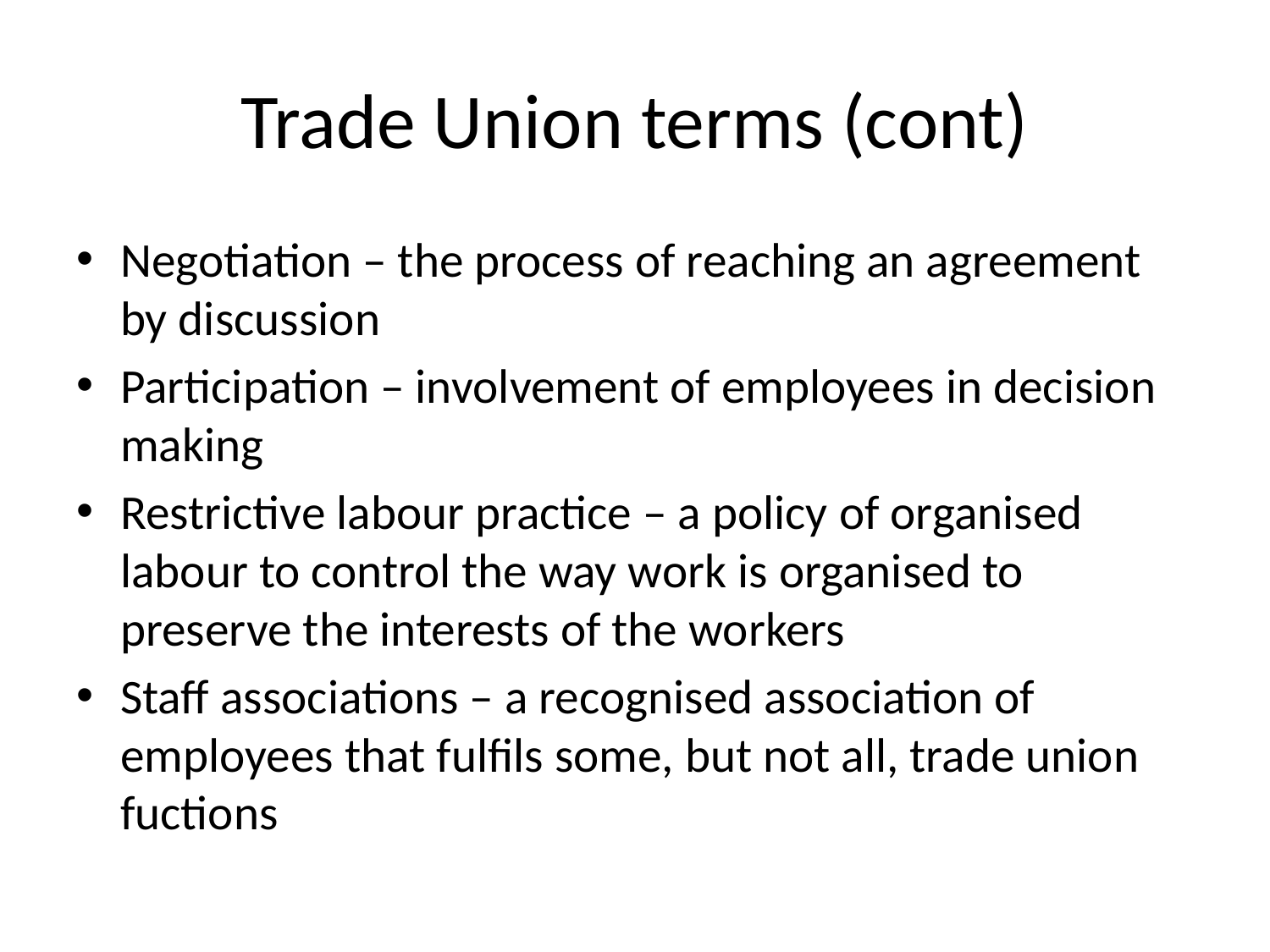

# Trade Union terms (cont)
Negotiation – the process of reaching an agreement by discussion
Participation – involvement of employees in decision making
Restrictive labour practice – a policy of organised labour to control the way work is organised to preserve the interests of the workers
Staff associations – a recognised association of employees that fulfils some, but not all, trade union fuctions